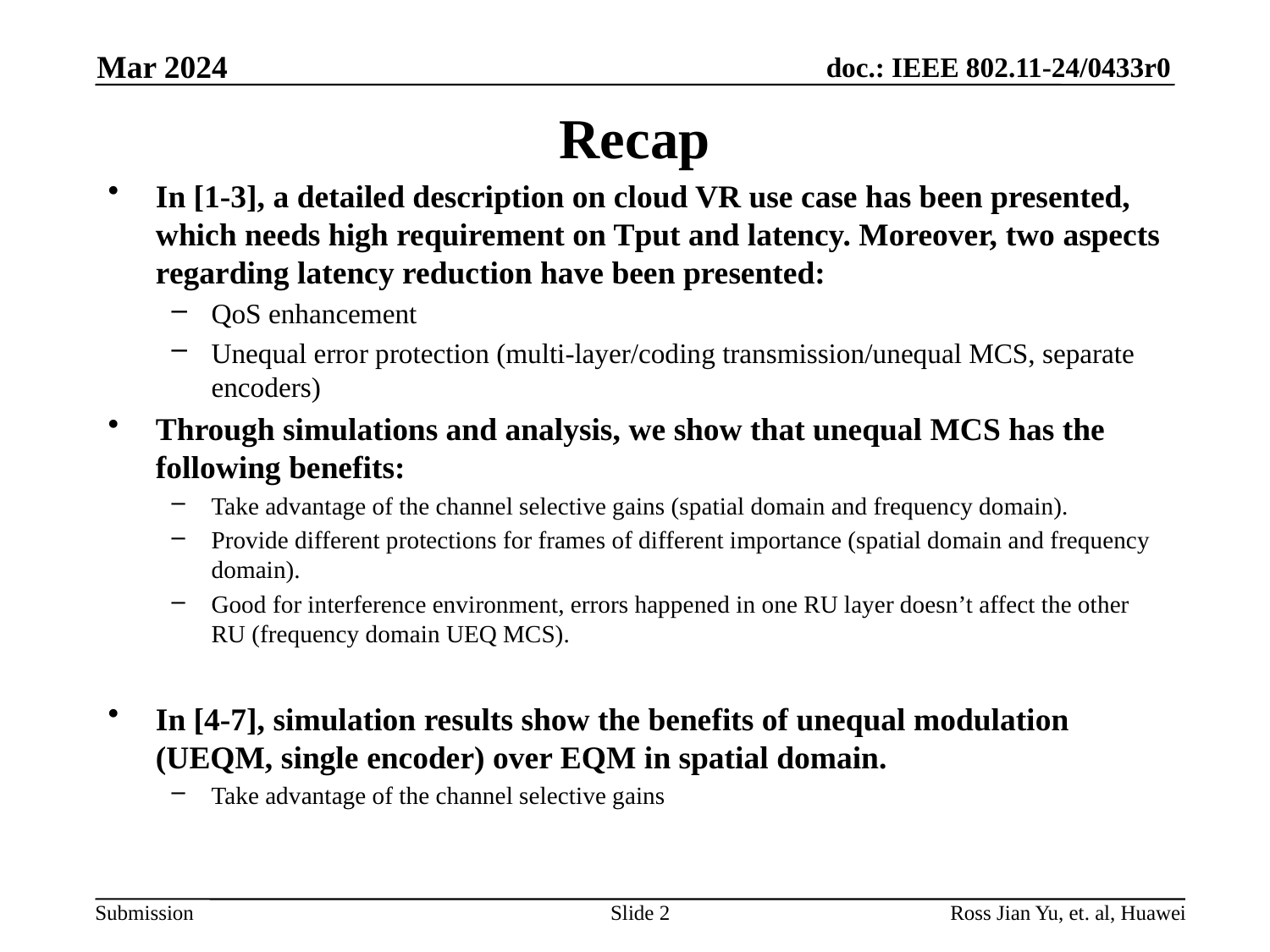

Mar 2024
Recap
In [1-3], a detailed description on cloud VR use case has been presented, which needs high requirement on Tput and latency. Moreover, two aspects regarding latency reduction have been presented:
QoS enhancement
Unequal error protection (multi-layer/coding transmission/unequal MCS, separate encoders)
Through simulations and analysis, we show that unequal MCS has the following benefits:
Take advantage of the channel selective gains (spatial domain and frequency domain).
Provide different protections for frames of different importance (spatial domain and frequency domain).
Good for interference environment, errors happened in one RU layer doesn’t affect the other RU (frequency domain UEQ MCS).

In [4-7], simulation results show the benefits of unequal modulation (UEQM, single encoder) over EQM in spatial domain.
Take advantage of the channel selective gains

Slide 2
Ross Jian Yu, et. al, Huawei